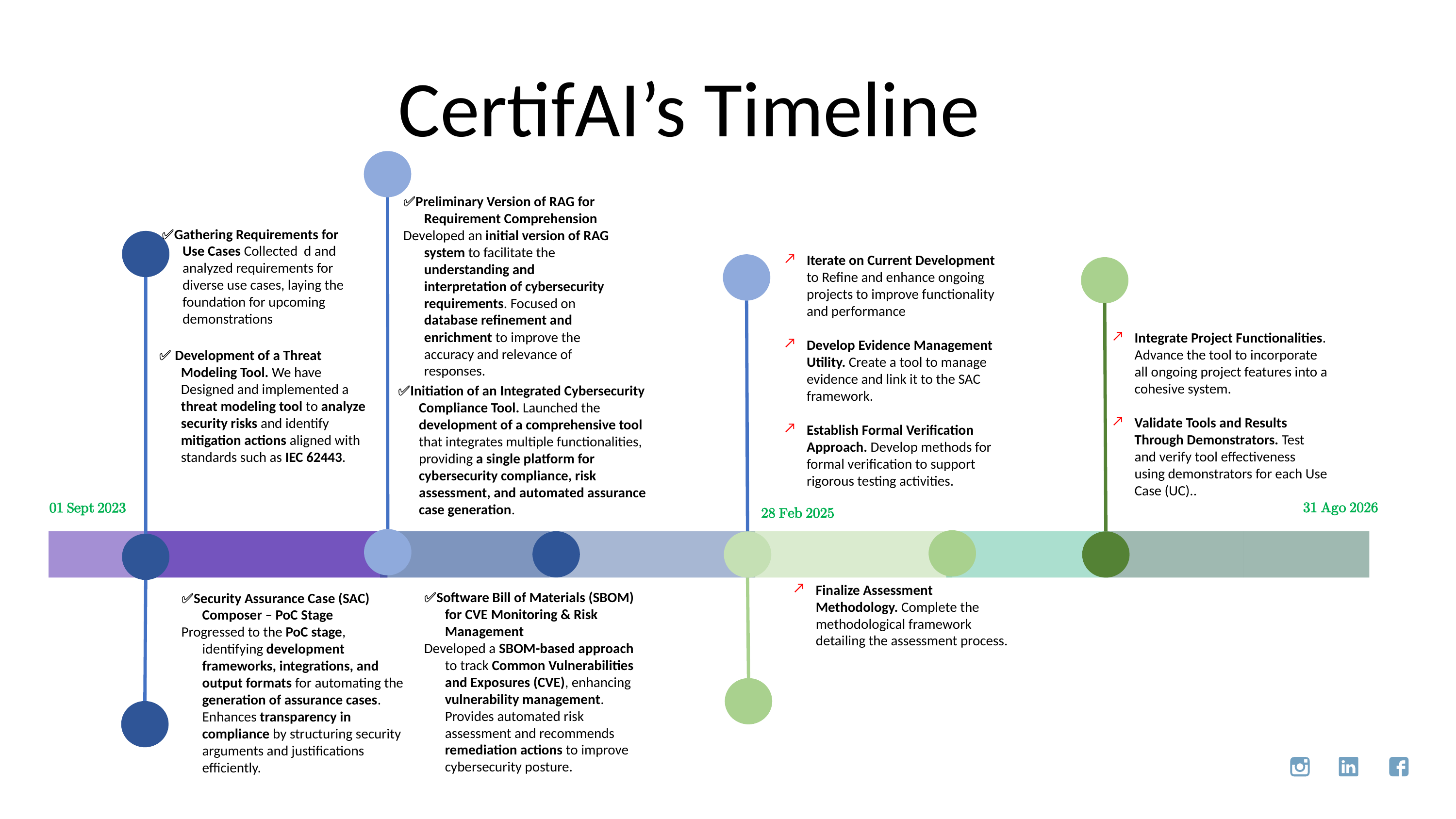

CertifAI’s Timeline

✅Preliminary Version of RAG for Requirement Comprehension
Developed an initial version of RAG system to facilitate the understanding and interpretation of cybersecurity requirements. Focused on database refinement and enrichment to improve the accuracy and relevance of responses.

✅Gathering Requirements for Use Cases Collected  d and analyzed requirements for diverse use cases, laying the foundation for upcoming demonstrations

Iterate on Current Development to Refine and enhance ongoing projects to improve functionality and performance

Develop Evidence Management Utility. Create a tool to manage evidence and link it to the SAC framework.

Establish Formal Verification Approach. Develop methods for formal verification to support rigorous testing activities.

Integrate Project Functionalities. Advance the tool to incorporate all ongoing project features into a cohesive system.

Validate Tools and Results Through Demonstrators. Test and verify tool effectiveness using demonstrators for each Use Case (UC)..

✅ Development of a Threat Modeling Tool. We have Designed and implemented a threat modeling tool to analyze security risks and identify mitigation actions aligned with standards such as IEC 62443.

✅Initiation of an Integrated Cybersecurity Compliance Tool. Launched the development of a comprehensive tool that integrates multiple functionalities, providing a single platform for cybersecurity compliance, risk assessment, and automated assurance case generation.

31 Ago 2026
01 Sept 2023
28 Feb 2025

Finalize Assessment Methodology. Complete the methodological framework detailing the assessment process.

✅Software Bill of Materials (SBOM) for CVE Monitoring & Risk Management
Developed a SBOM-based approach to track Common Vulnerabilities and Exposures (CVE), enhancing vulnerability management. Provides automated risk assessment and recommends remediation actions to improve cybersecurity posture.
✅Security Assurance Case (SAC) Composer – PoC Stage
Progressed to the PoC stage, identifying development frameworks, integrations, and output formats for automating the generation of assurance cases. Enhances transparency in compliance by structuring security arguments and justifications efficiently.